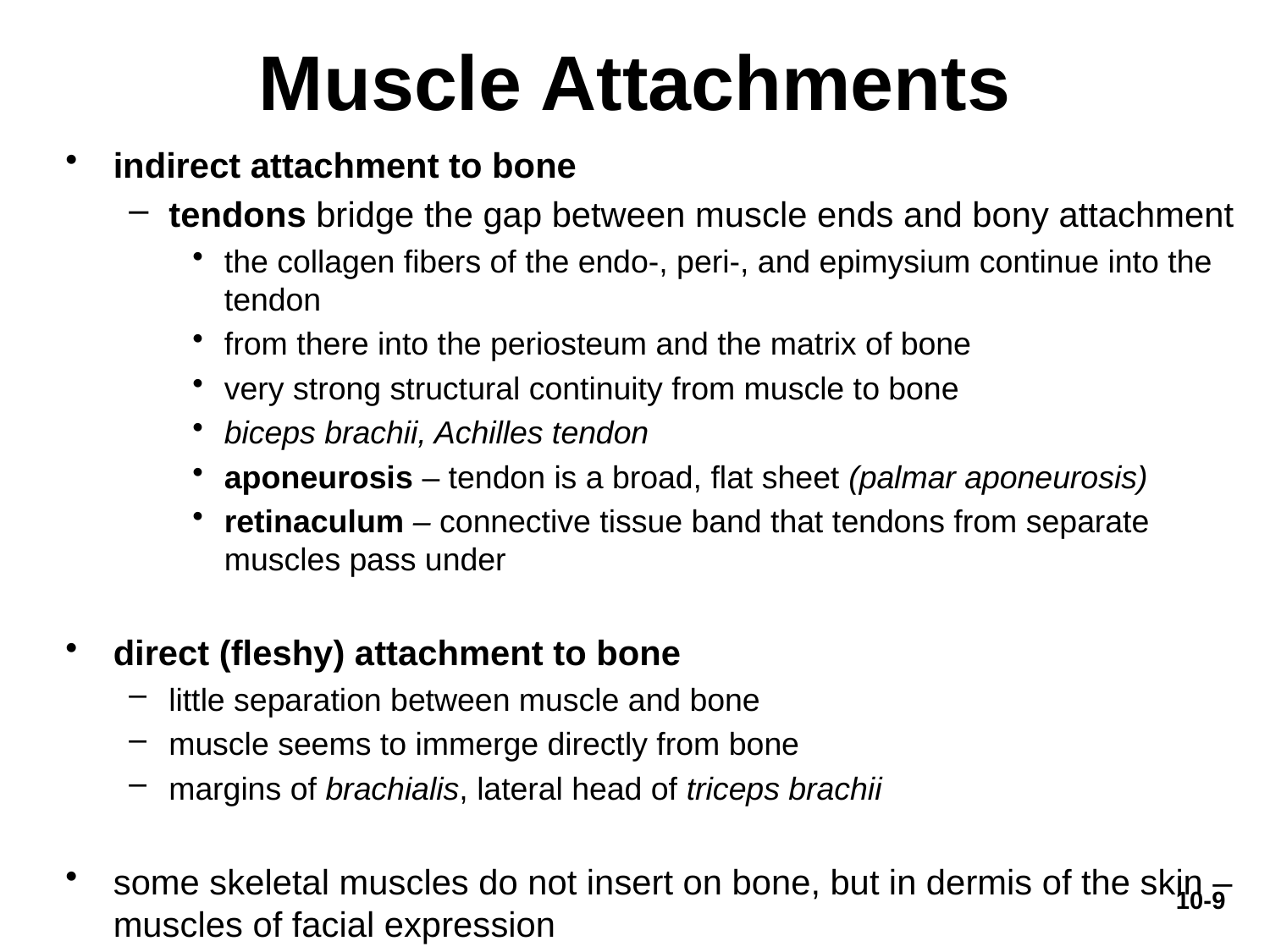

# Muscle Attachments
indirect attachment to bone
tendons bridge the gap between muscle ends and bony attachment
the collagen fibers of the endo-, peri-, and epimysium continue into the tendon
from there into the periosteum and the matrix of bone
very strong structural continuity from muscle to bone
biceps brachii, Achilles tendon
aponeurosis – tendon is a broad, flat sheet (palmar aponeurosis)
retinaculum – connective tissue band that tendons from separate muscles pass under

direct (fleshy) attachment to bone
little separation between muscle and bone
muscle seems to immerge directly from bone
margins of brachialis, lateral head of triceps brachii

some skeletal muscles do not insert on bone, but in dermis of the skin – muscles of facial expression
10-9